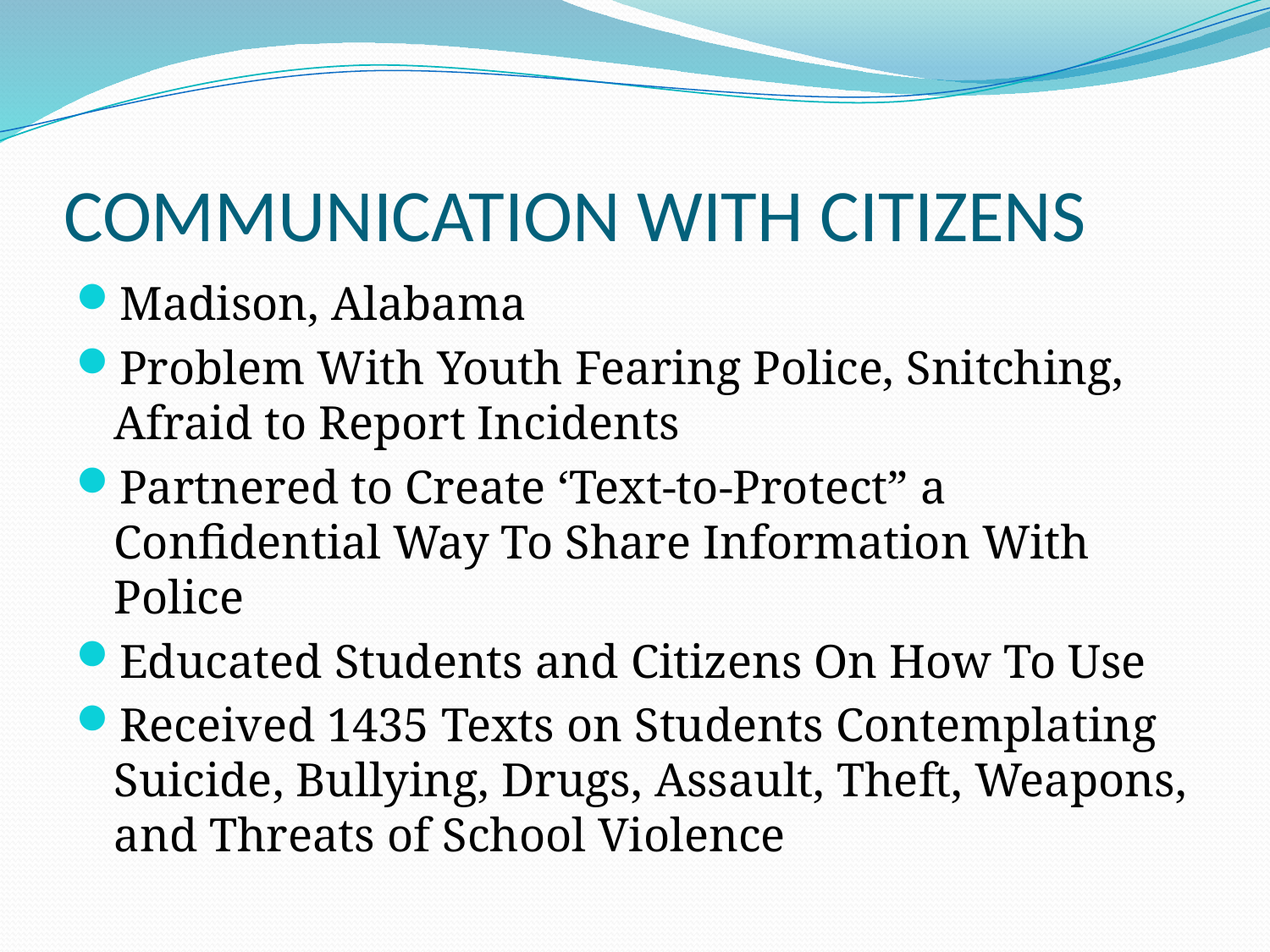

# COMMUNICATION WITH CITIZENS
Madison, Alabama
Problem With Youth Fearing Police, Snitching, Afraid to Report Incidents
Partnered to Create ‘Text-to-Protect” a Confidential Way To Share Information With Police
Educated Students and Citizens On How To Use
Received 1435 Texts on Students Contemplating Suicide, Bullying, Drugs, Assault, Theft, Weapons, and Threats of School Violence